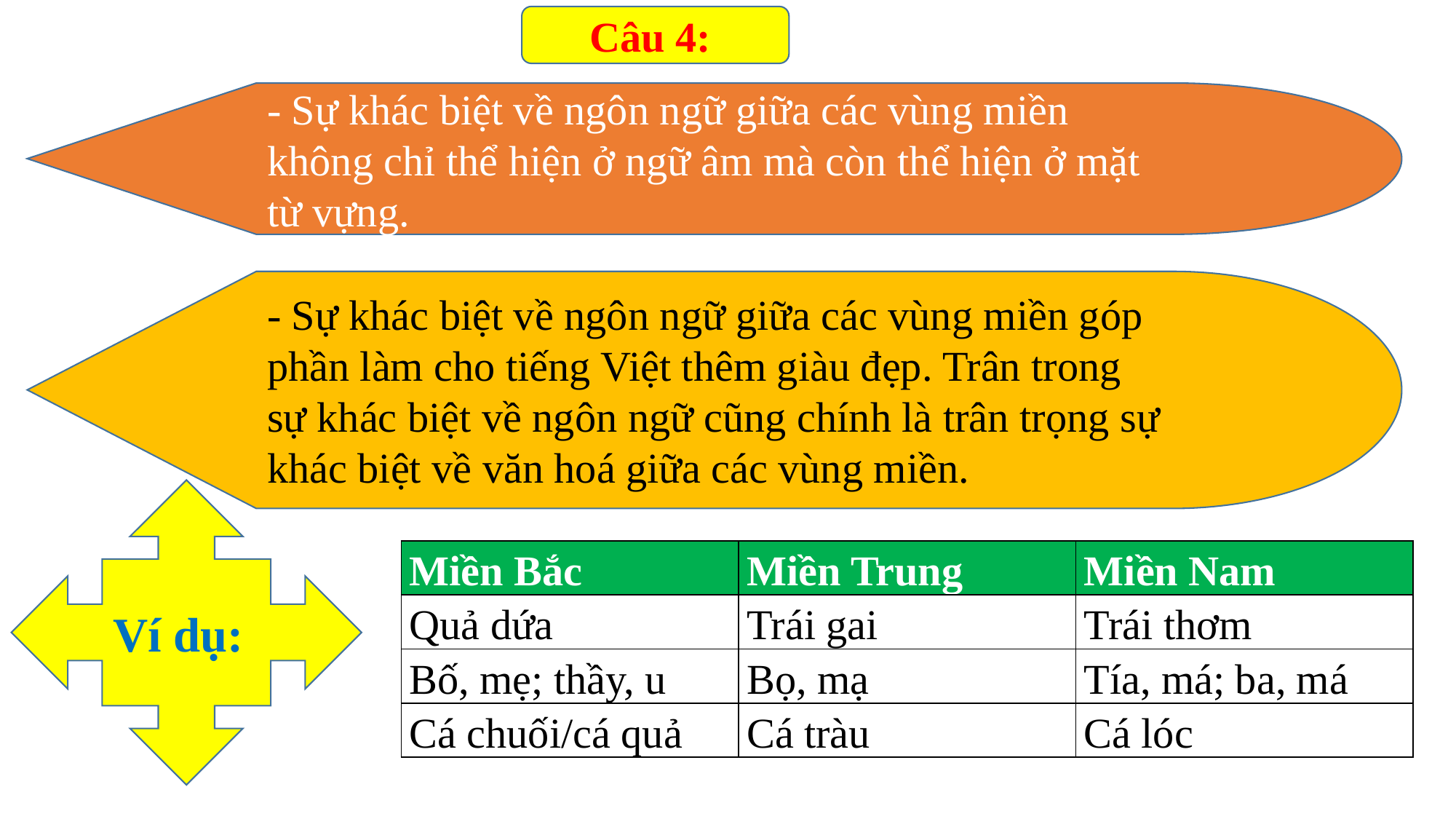

Câu 4:
- Sự khác biệt về ngôn ngữ giữa các vùng miền không chỉ thể hiện ở ngữ âm mà còn thể hiện ở mặt từ vựng.
- Sự khác biệt về ngôn ngữ giữa các vùng miền góp phần làm cho tiếng Việt thêm giàu đẹp. Trân trong sự khác biệt về ngôn ngữ cũng chính là trân trọng sự khác biệt về văn hoá giữa các vùng miền.
Ví dụ:
| Miền Bắc | Miền Trung | Miền Nam |
| --- | --- | --- |
| Quả dứa | Trái gai | Trái thơm |
| Bố, mẹ; thầy, u | Bọ, mạ | Tía, má; ba, má |
| Cá chuối/cá quả | Cá tràu | Cá lóc |